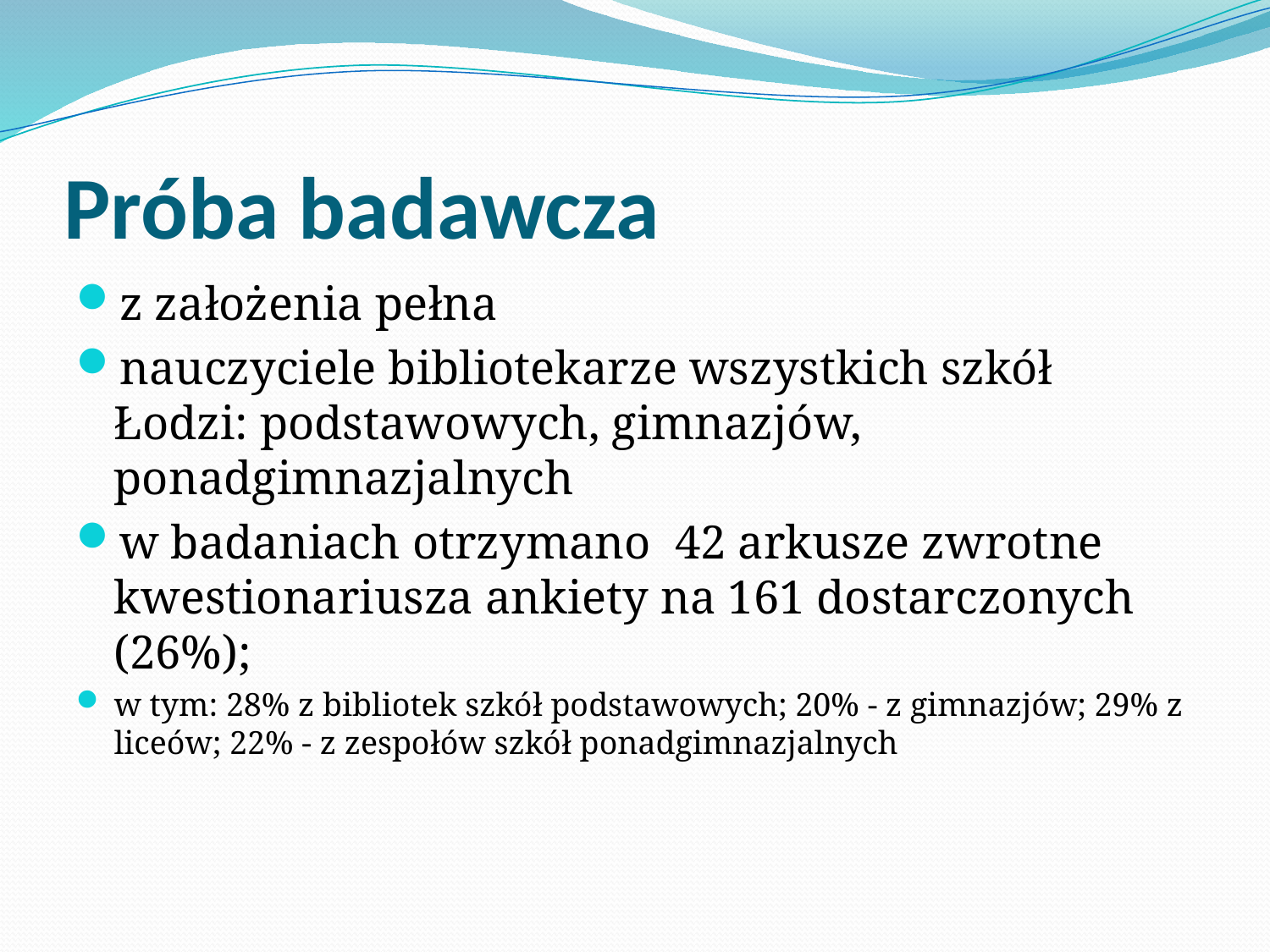

# Próba badawcza
z założenia pełna
nauczyciele bibliotekarze wszystkich szkół Łodzi: podstawowych, gimnazjów, ponadgimnazjalnych
w badaniach otrzymano  42 arkusze zwrotne kwestionariusza ankiety na 161 dostarczonych (26%);
w tym: 28% z bibliotek szkół podstawowych; 20% - z gimnazjów; 29% z liceów; 22% - z zespołów szkół ponadgimnazjalnych